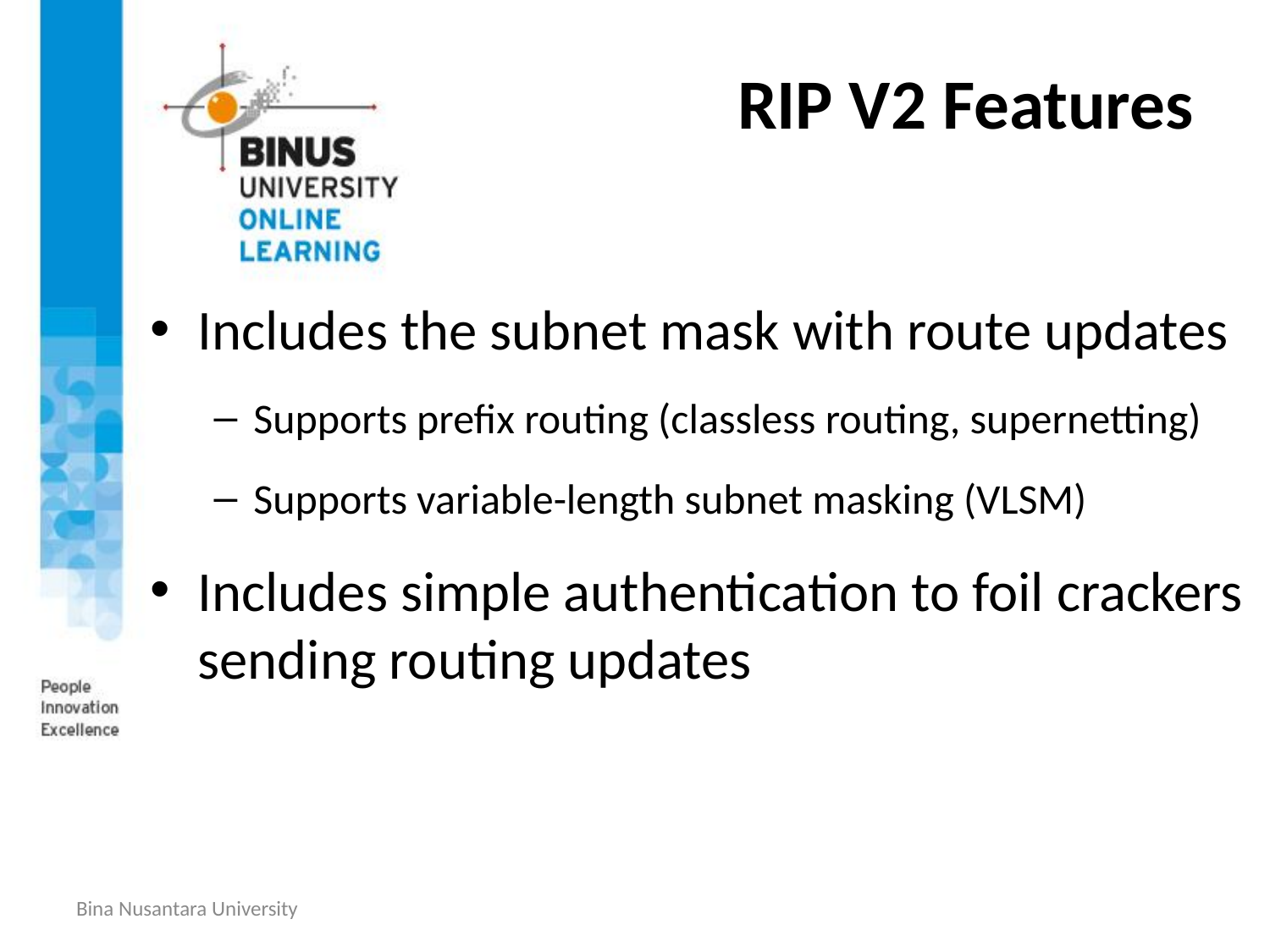

# RIP V2 Features
Includes the subnet mask with route updates
Supports prefix routing (classless routing, supernetting)
Supports variable-length subnet masking (VLSM)
Includes simple authentication to foil crackers sending routing updates
Bina Nusantara University